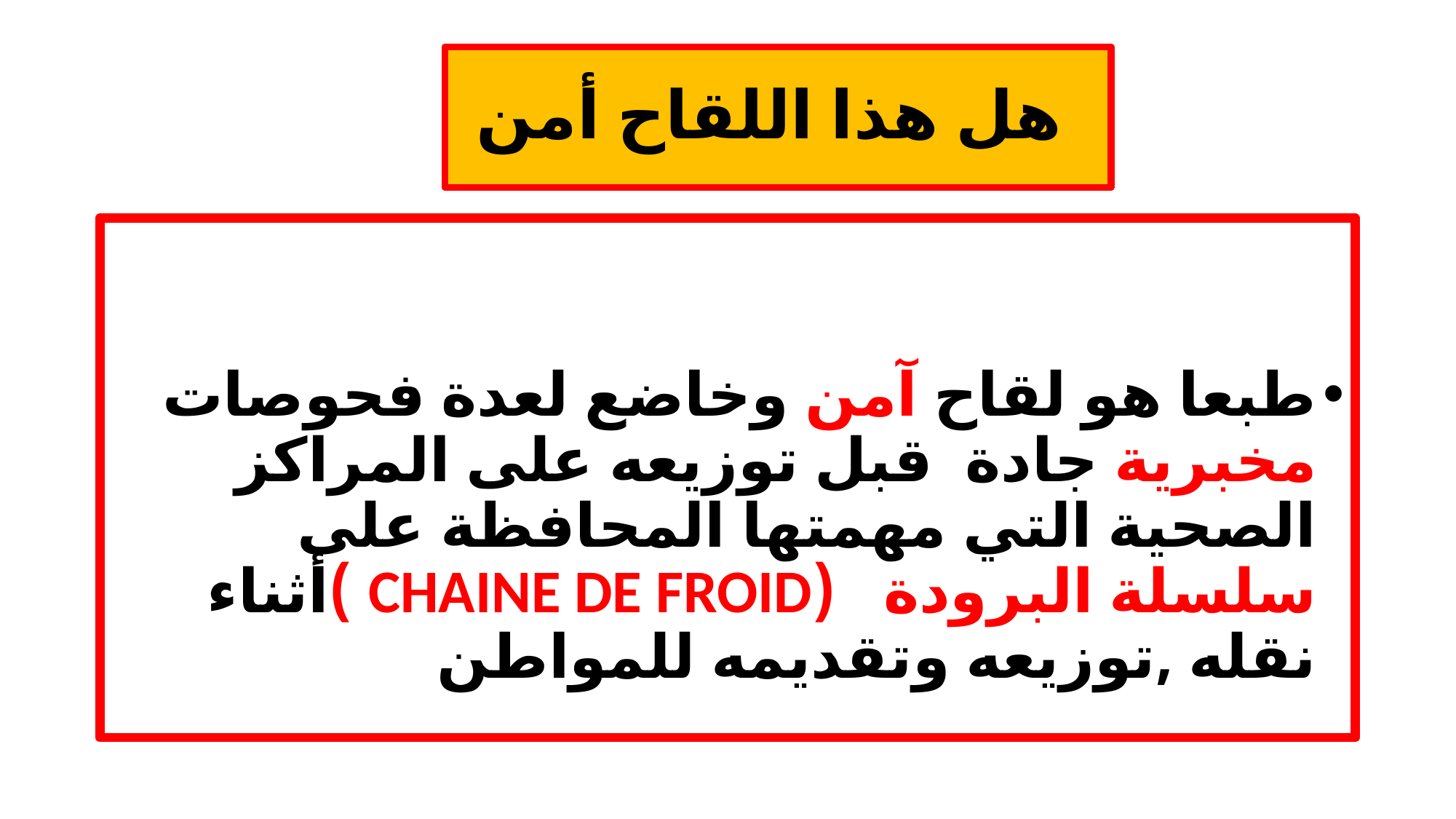

# هل هذا اللقاح أمن

طبعا هو لقاح آمن وخاضع لعدة فحوصات مخبرية جادة  قبل توزيعه على المراكز الصحية التي مهمتها المحافظة على سلسلة البرودة   (CHAINE DE FROID )أثناء نقله ,توزيعه وتقديمه للمواطن